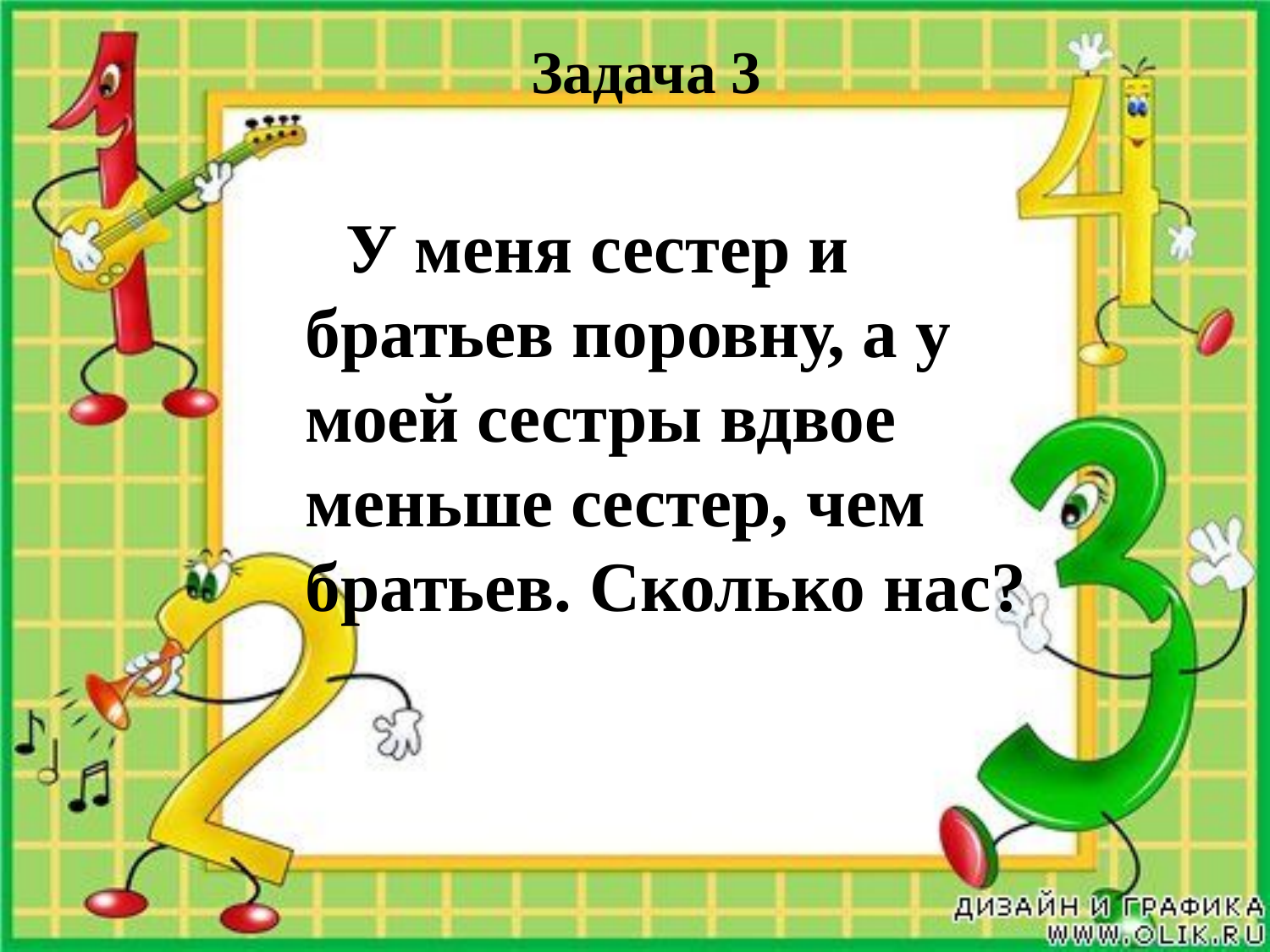

# Задача 3
     У меня сестер и братьев поровну, а у моей сестры вдвое меньше сестер, чем  братьев. Сколько нас?